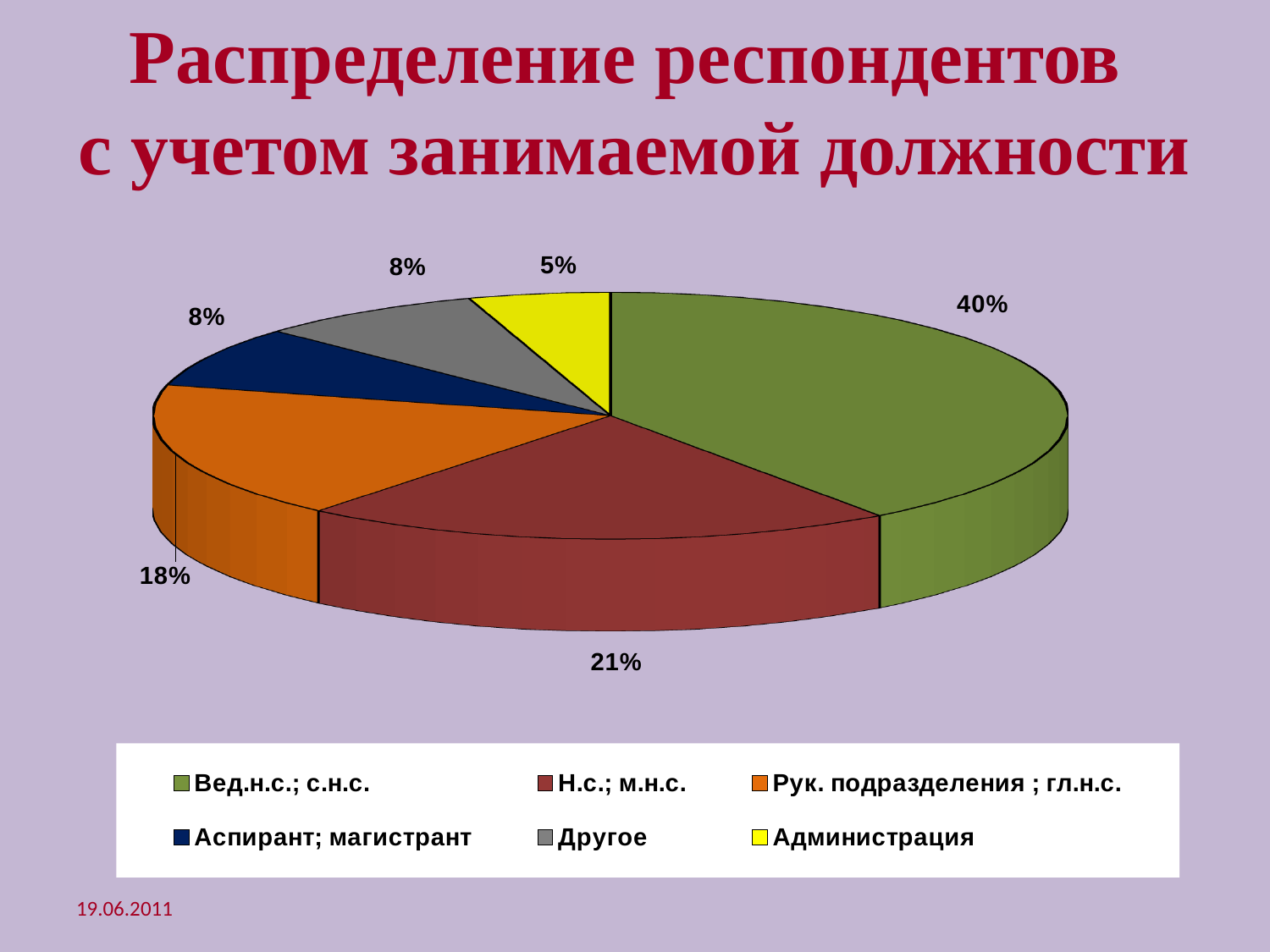

# Распределение респондентов с учетом занимаемой должности

[unsupported chart]

19.06.2011